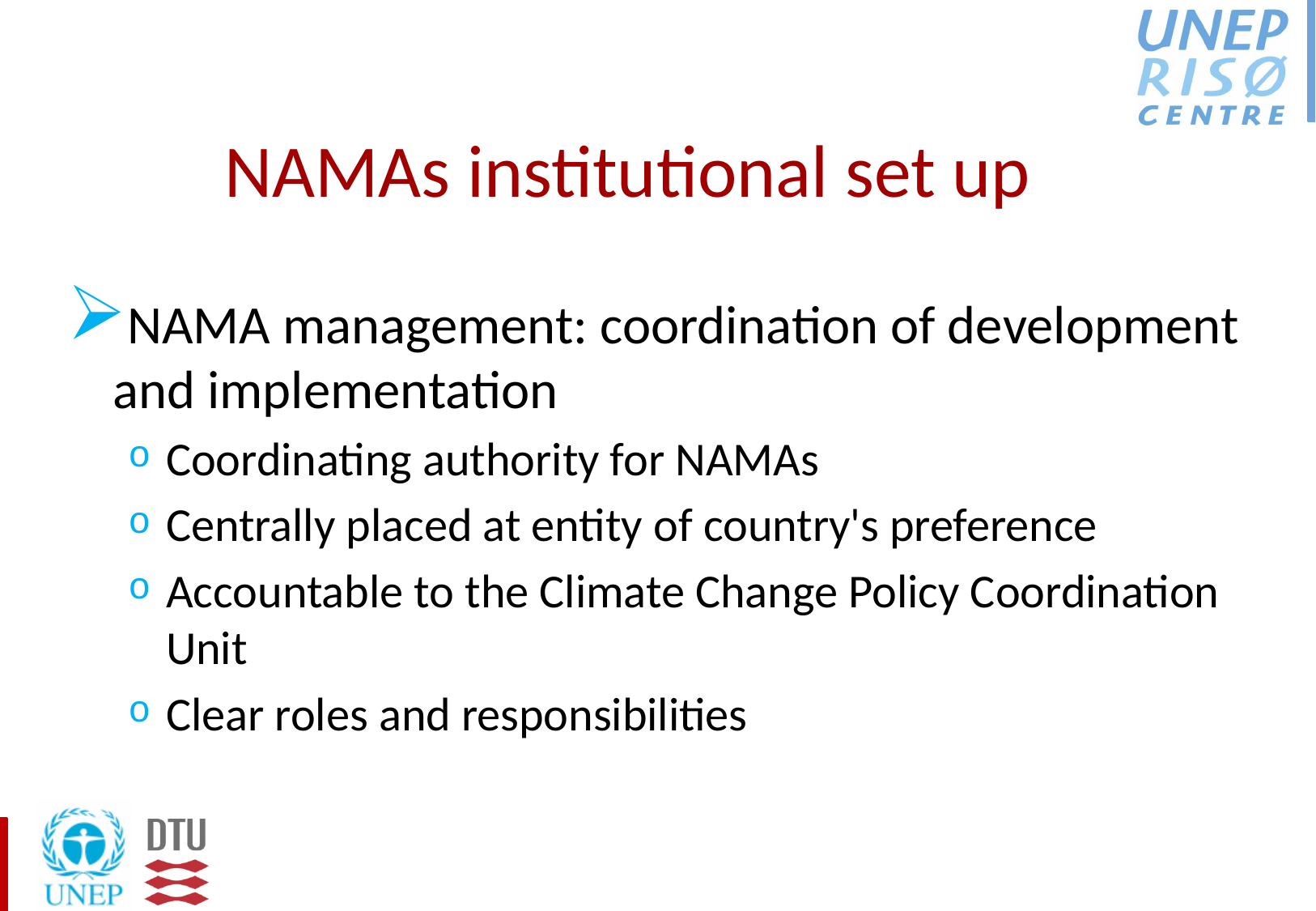

# NAMAs institutional set up
NAMA management: coordination of development and implementation
Coordinating authority for NAMAs
Centrally placed at entity of country's preference
Accountable to the Climate Change Policy Coordination Unit
Clear roles and responsibilities